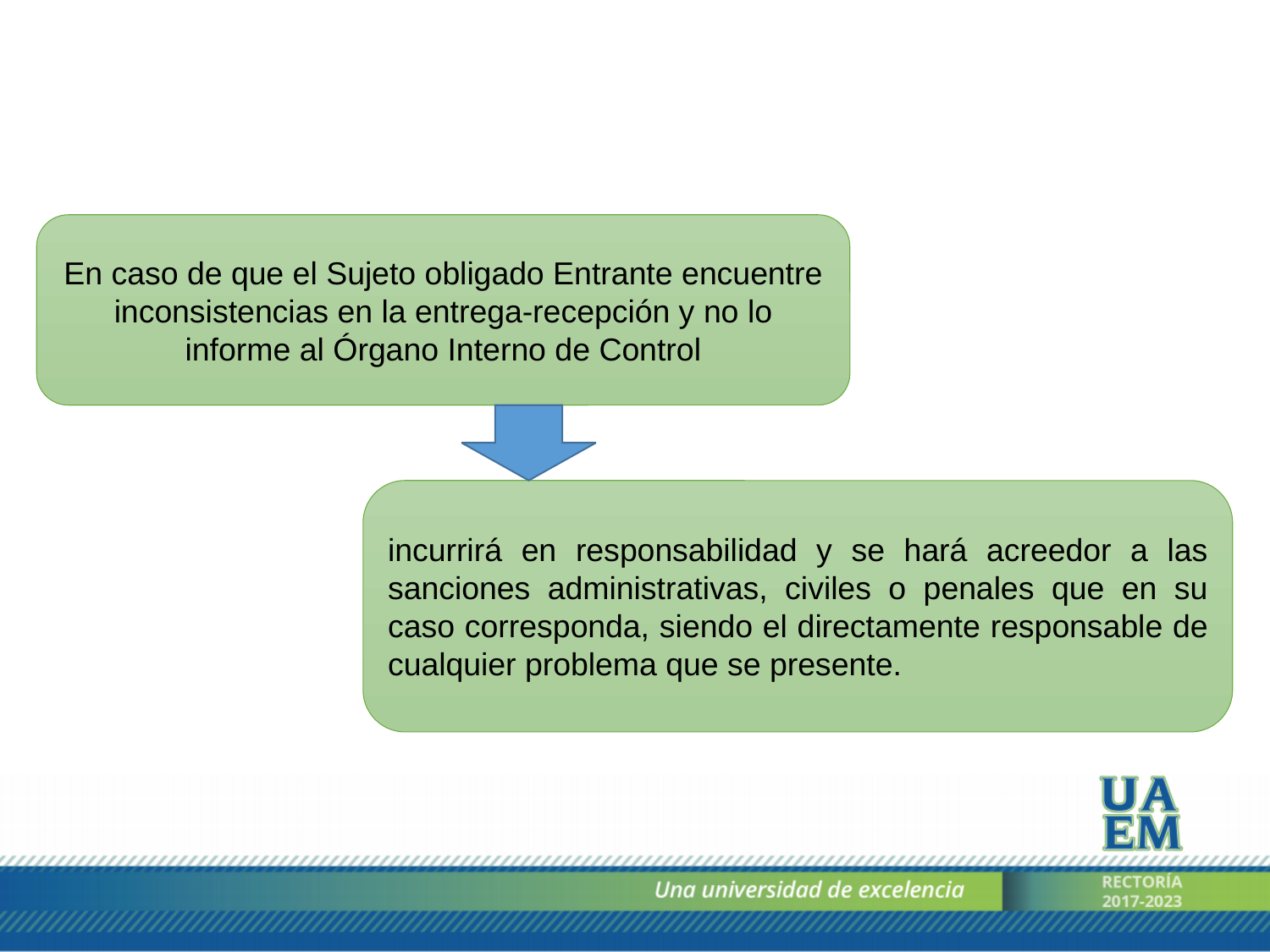

En caso de que el Sujeto obligado Entrante encuentre inconsistencias en la entrega-recepción y no lo informe al Órgano Interno de Control

incurrirá en responsabilidad y se hará acreedor a las sanciones administrativas, civiles o penales que en su caso corresponda, siendo el directamente responsable de cualquier problema que se presente.